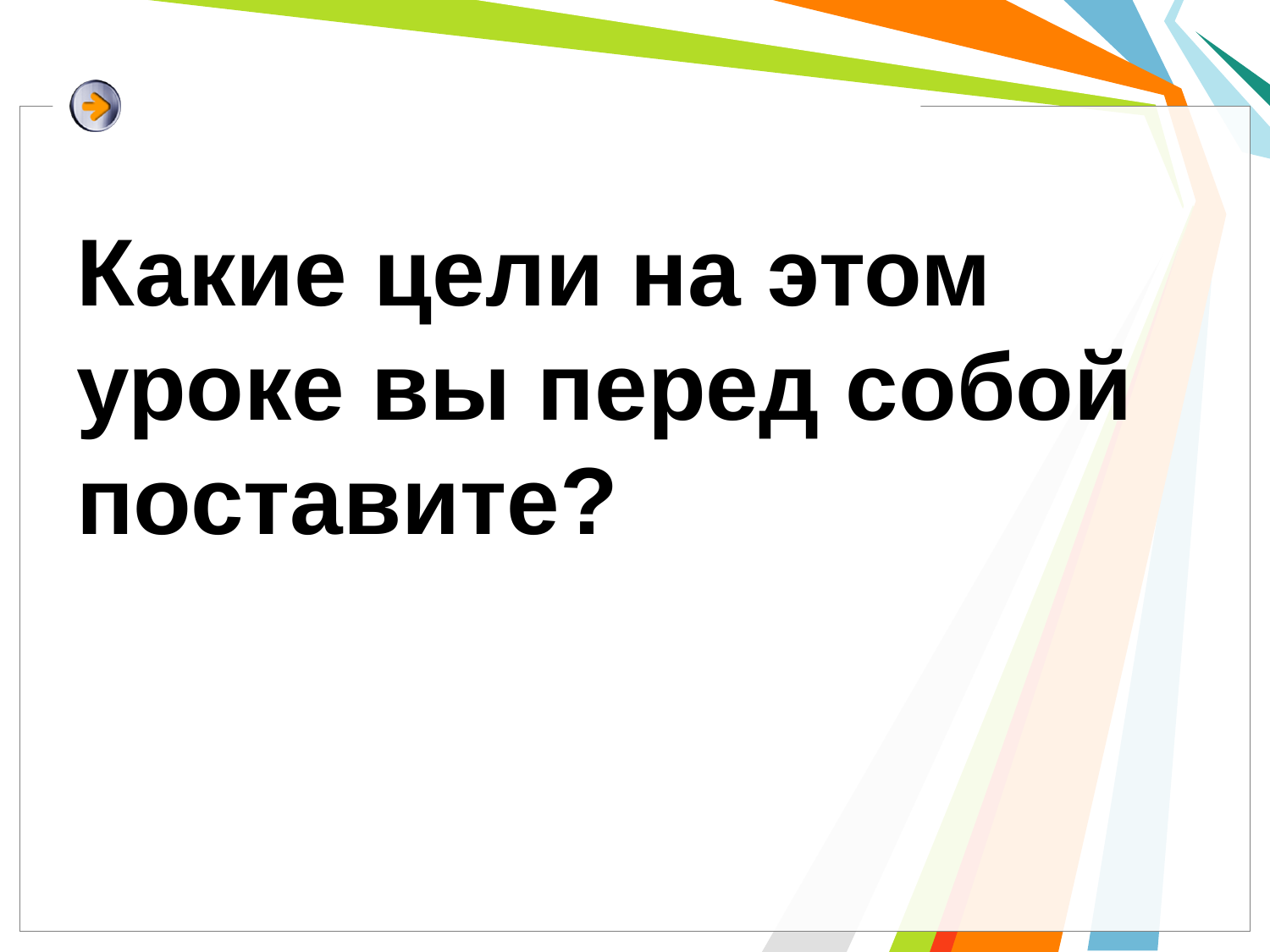

# Какие цели на этом уроке вы перед собой поставите?